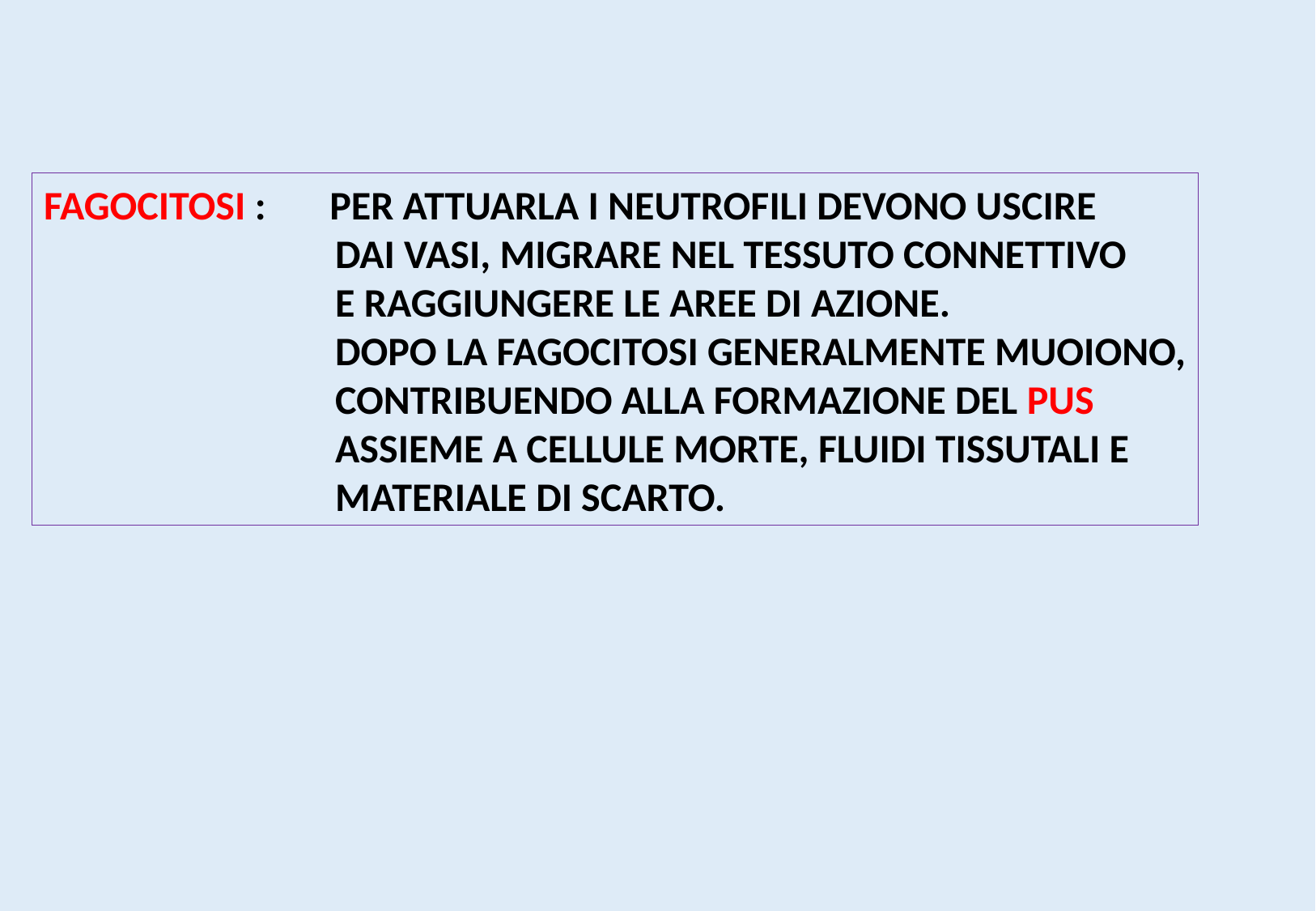

FAGOCITOSI :       PER ATTUARLA I NEUTROFILI DEVONO USCIRE
                                DAI VASI, MIGRARE NEL TESSUTO CONNETTIVO
                                E RAGGIUNGERE LE AREE DI AZIONE.
                                DOPO LA FAGOCITOSI GENERALMENTE MUOIONO,
                                CONTRIBUENDO ALLA FORMAZIONE DEL PUS
                                ASSIEME A CELLULE MORTE, FLUIDI TISSUTALI E
                                MATERIALE DI SCARTO.